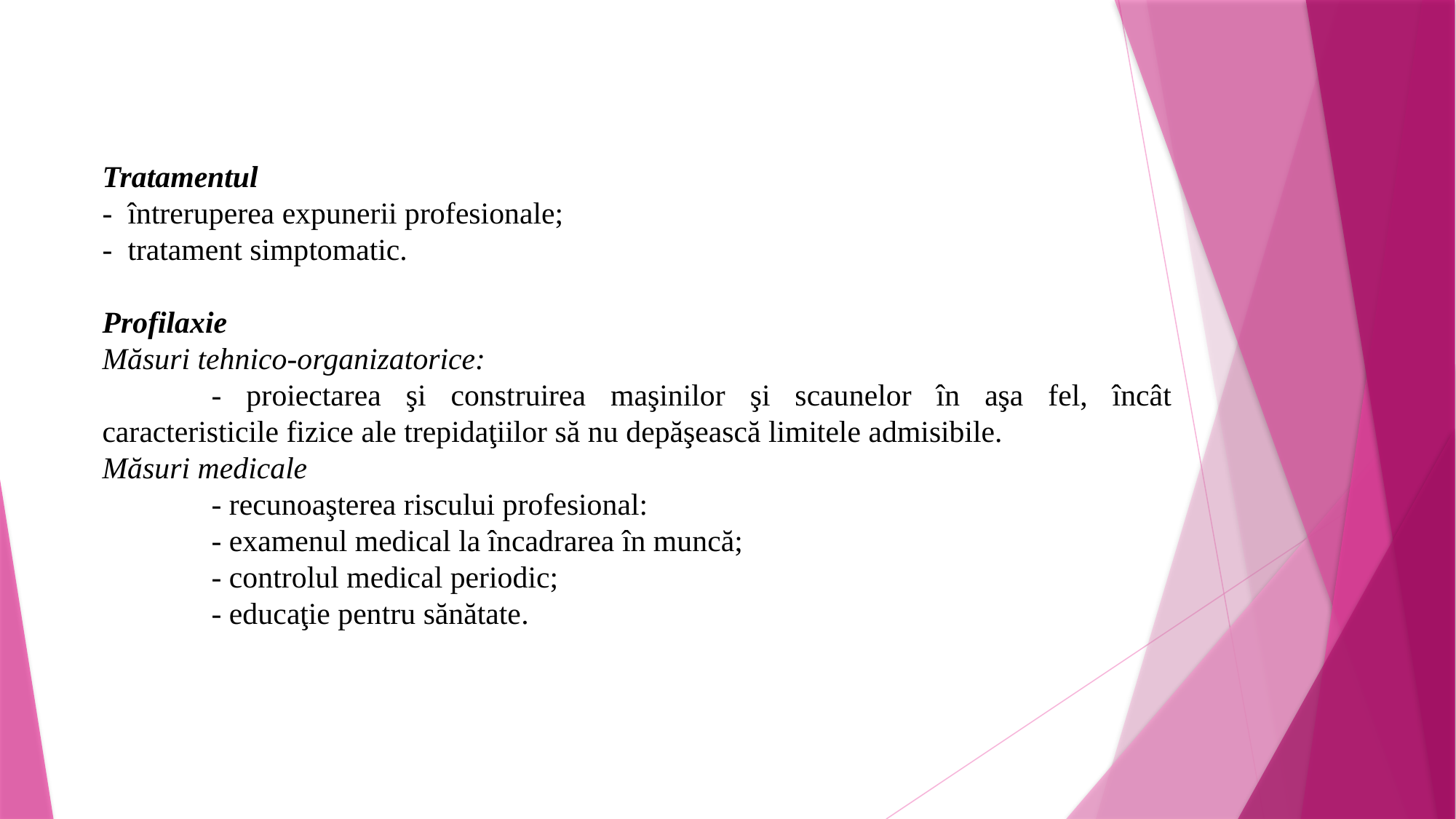

Tratamentul
-  întreruperea expunerii profesionale;
-  tratament simptomatic.

Profilaxie
Măsuri tehnico-organizatorice:
	- proiectarea şi construirea maşinilor şi scaunelor în aşa fel, încât caracteristicile fizice ale trepidaţiilor să nu depăşească limitele admisibile.
Măsuri medicale
	- recunoaşterea riscului profesional:
	- examenul medical la încadrarea în muncă;
	- controlul medical periodic;
	- educaţie pentru sănătate.